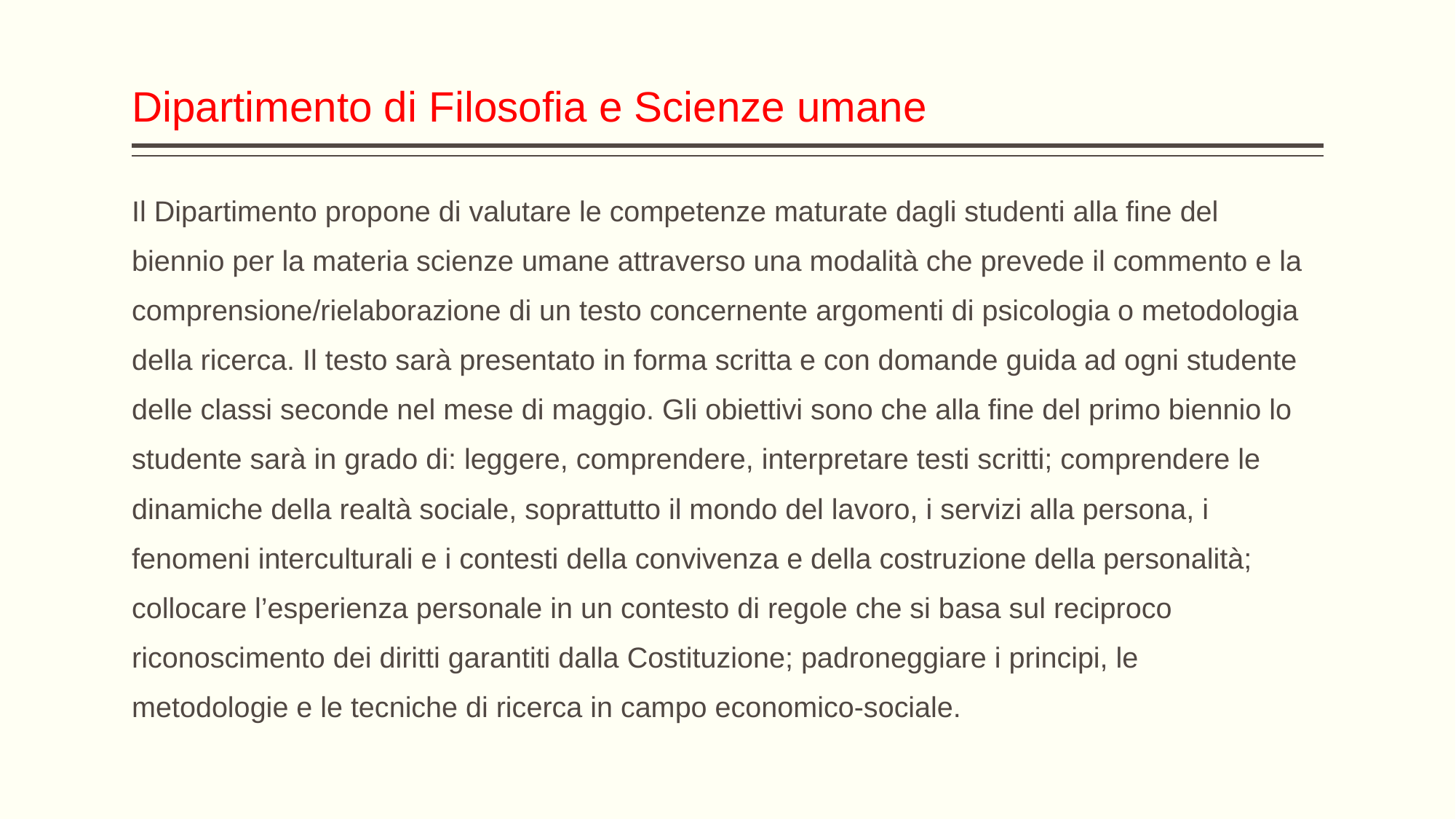

# Dipartimento di Filosofia e Scienze umane
Il Dipartimento propone di valutare le competenze maturate dagli studenti alla fine del
biennio per la materia scienze umane attraverso una modalità che prevede il commento e la
comprensione/rielaborazione di un testo concernente argomenti di psicologia o metodologia
della ricerca. Il testo sarà presentato in forma scritta e con domande guida ad ogni studente
delle classi seconde nel mese di maggio. Gli obiettivi sono che alla fine del primo biennio lo
studente sarà in grado di: leggere, comprendere, interpretare testi scritti; comprendere le
dinamiche della realtà sociale, soprattutto il mondo del lavoro, i servizi alla persona, i
fenomeni interculturali e i contesti della convivenza e della costruzione della personalità;
collocare l’esperienza personale in un contesto di regole che si basa sul reciproco
riconoscimento dei diritti garantiti dalla Costituzione; padroneggiare i principi, le
metodologie e le tecniche di ricerca in campo economico-sociale.